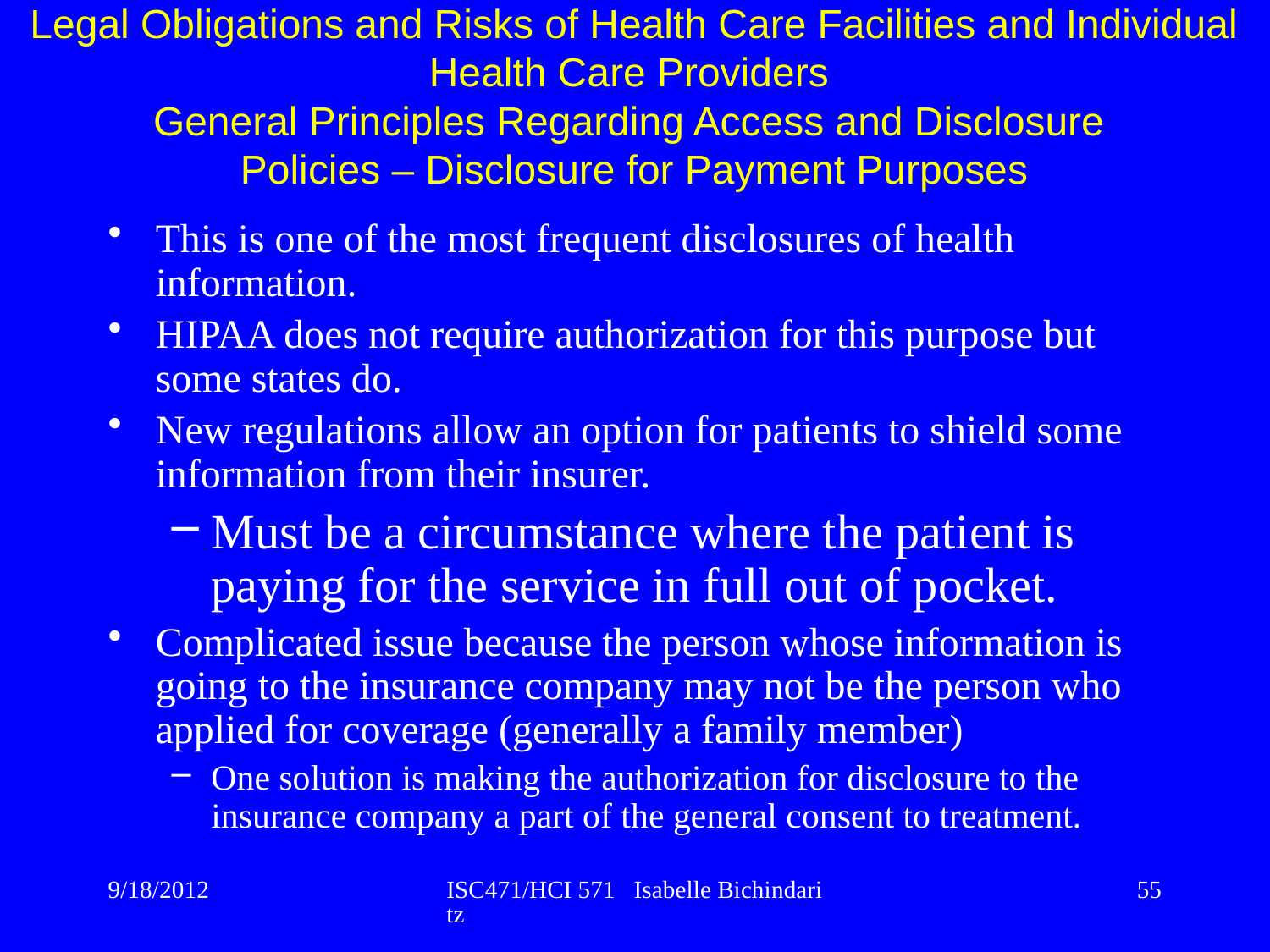

Legal Obligations and Risks of Health Care Facilities and Individual Health Care Providers
General Principles Regarding Access and Disclosure
Policies – Disclosure for Payment Purposes
This is one of the most frequent disclosures of health information.
HIPAA does not require authorization for this purpose but some states do.
New regulations allow an option for patients to shield some information from their insurer.
Must be a circumstance where the patient is paying for the service in full out of pocket.
Complicated issue because the person whose information is going to the insurance company may not be the person who applied for coverage (generally a family member)
One solution is making the authorization for disclosure to the insurance company a part of the general consent to treatment.
9/18/2012
ISC471/HCI 571   Isabelle Bichindaritz
55